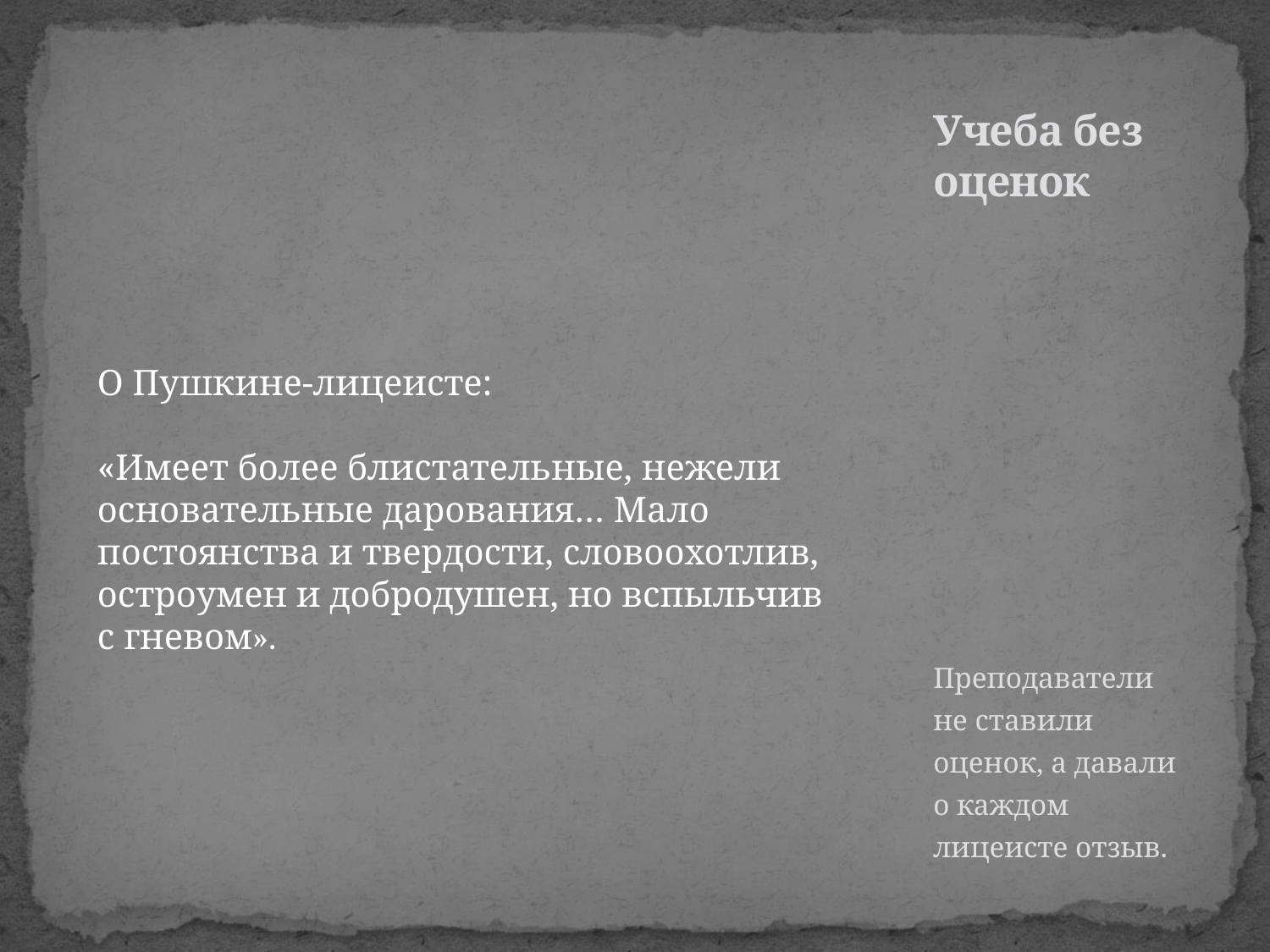

# Учеба без оценок
О Пушкине-лицеисте:

«Имеет более блистательные, нежели основательные дарования… Мало постоянства и твердости, словоохотлив, остроумен и добродушен, но вспыльчив с гневом».
Преподаватели не ставили оценок, а давали о каждом лицеисте отзыв.